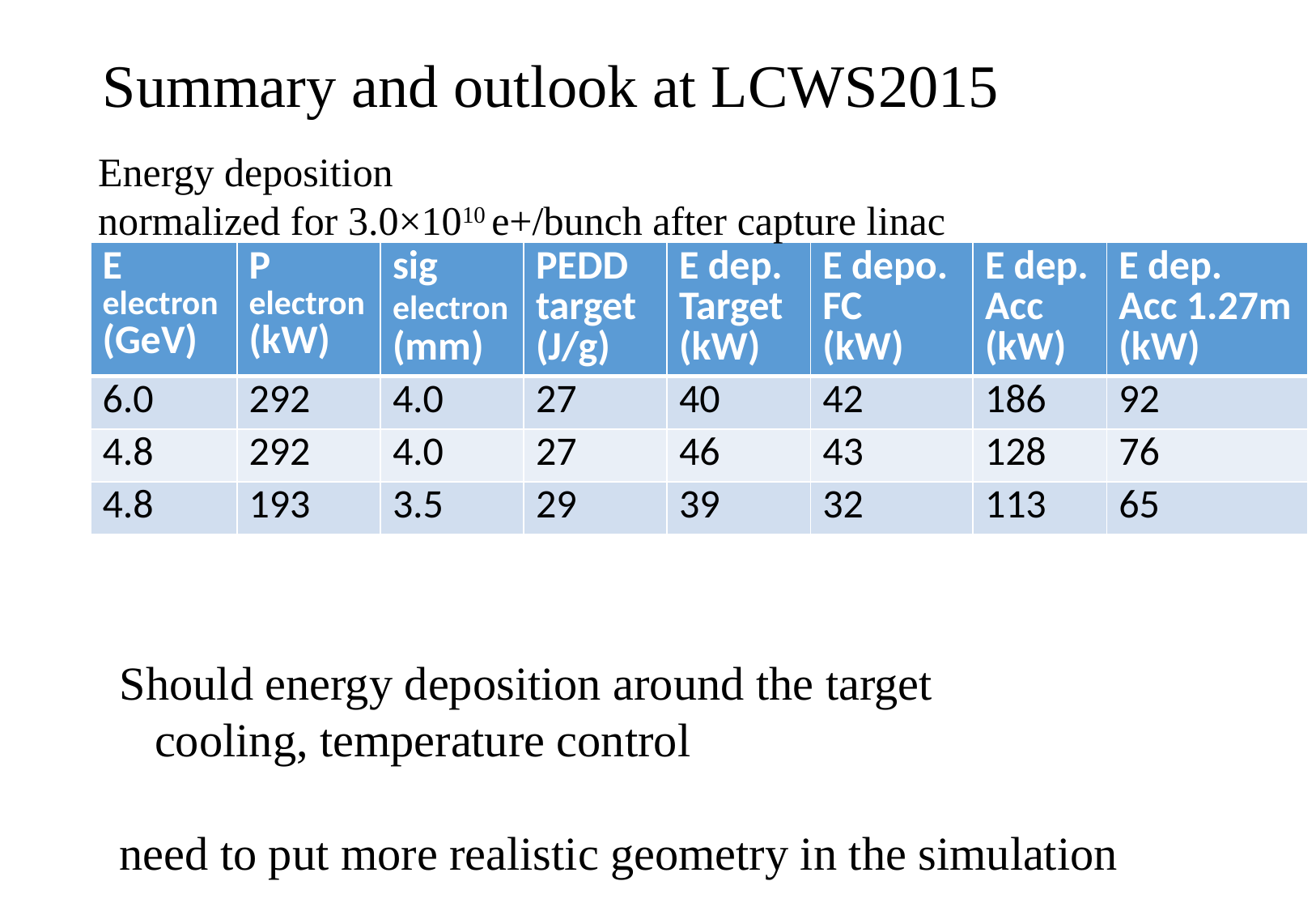

# Summary and outlook at LCWS2015
Energy deposition
normalized for 3.0×1010 e+/bunch after capture linac
| E electron (GeV) | P electron (kW) | sig electron (mm) | PEDD target (J/g) | E dep. Target (kW) | E depo. FC (kW) | E dep. Acc (kW) | E dep. Acc 1.27m (kW) |
| --- | --- | --- | --- | --- | --- | --- | --- |
| 6.0 | 292 | 4.0 | 27 | 40 | 42 | 186 | 92 |
| 4.8 | 292 | 4.0 | 27 | 46 | 43 | 128 | 76 |
| 4.8 | 193 | 3.5 | 29 | 39 | 32 | 113 | 65 |
Should energy deposition around the target
   cooling, temperature control

need to put more realistic geometry in the simulation